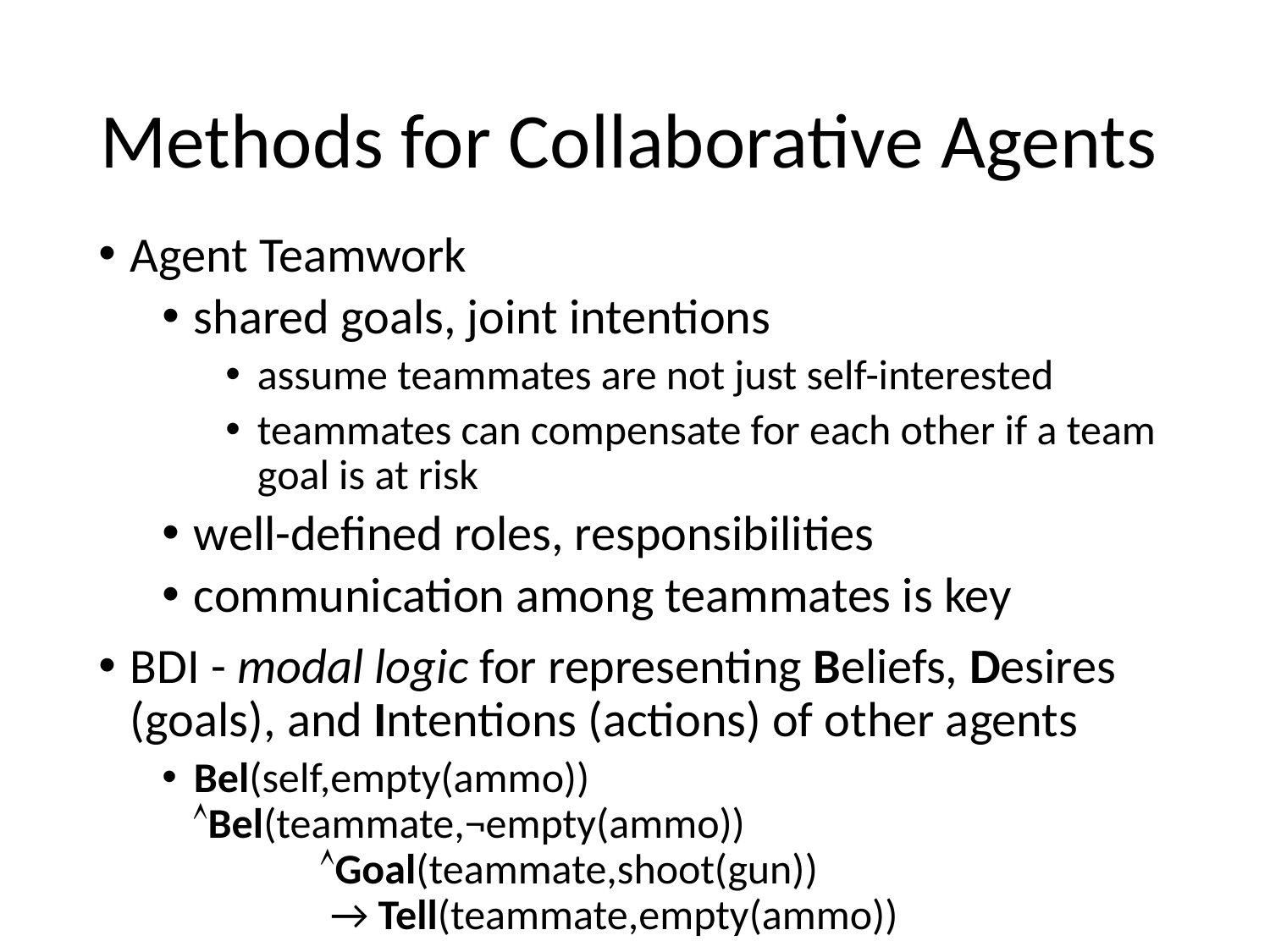

# Methods for Collaborative Agents
Agent Teamwork
shared goals, joint intentions
assume teammates are not just self-interested
teammates can compensate for each other if a team goal is at risk
well-defined roles, responsibilities
communication among teammates is key
BDI - modal logic for representing Beliefs, Desires (goals), and Intentions (actions) of other agents
Bel(self,empty(ammo))		∧Bel(teammate,¬empty(ammo))				∧Goal(teammate,shoot(gun)) 				 → Tell(teammate,empty(ammo))